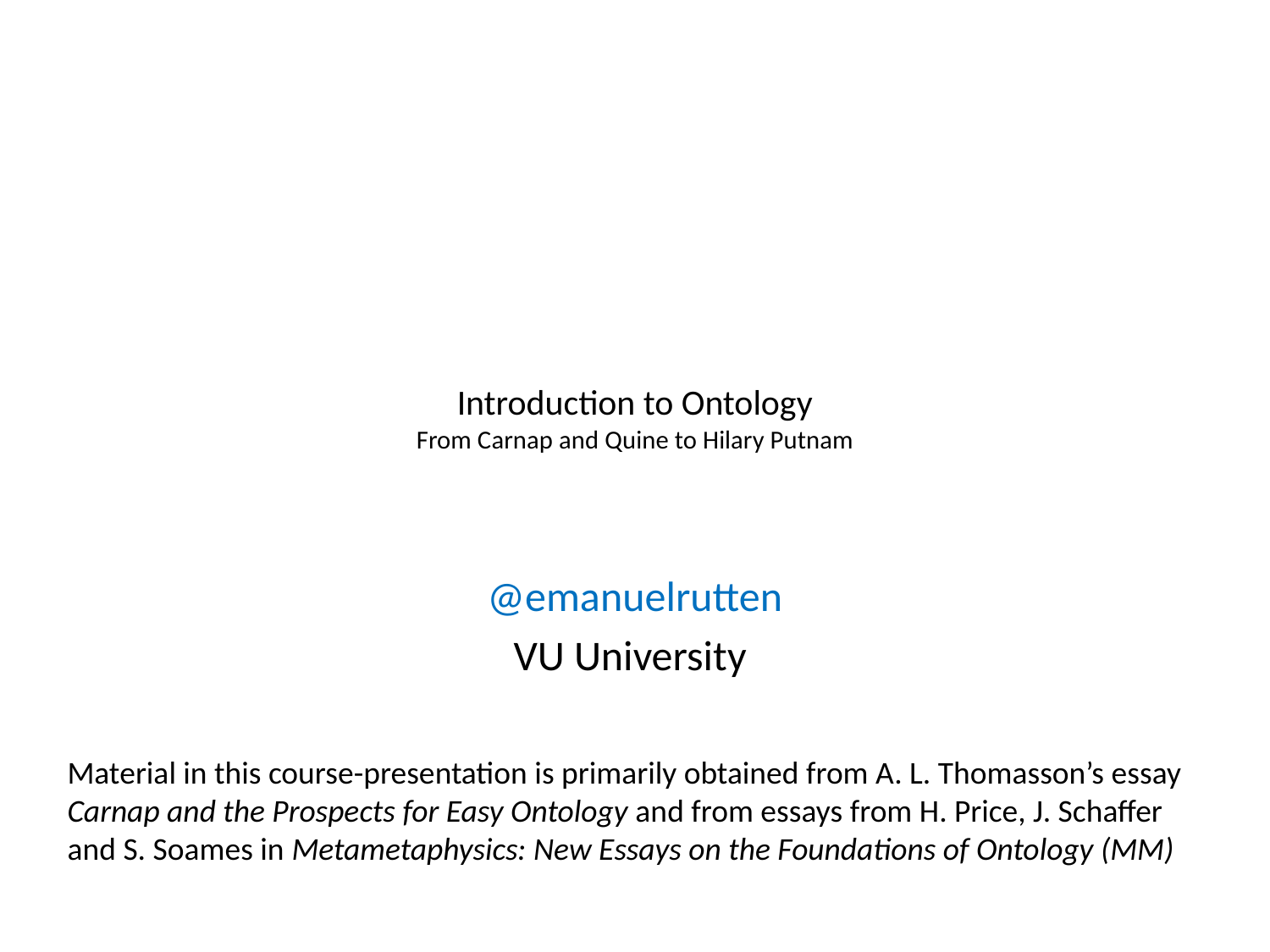

# Introduction to Ontology From Carnap and Quine to Hilary Putnam
@emanuelrutten
VU University
Material in this course-presentation is primarily obtained from A. L. Thomasson’s essay Carnap and the Prospects for Easy Ontology and from essays from H. Price, J. Schaffer and S. Soames in Metametaphysics: New Essays on the Foundations of Ontology (MM)